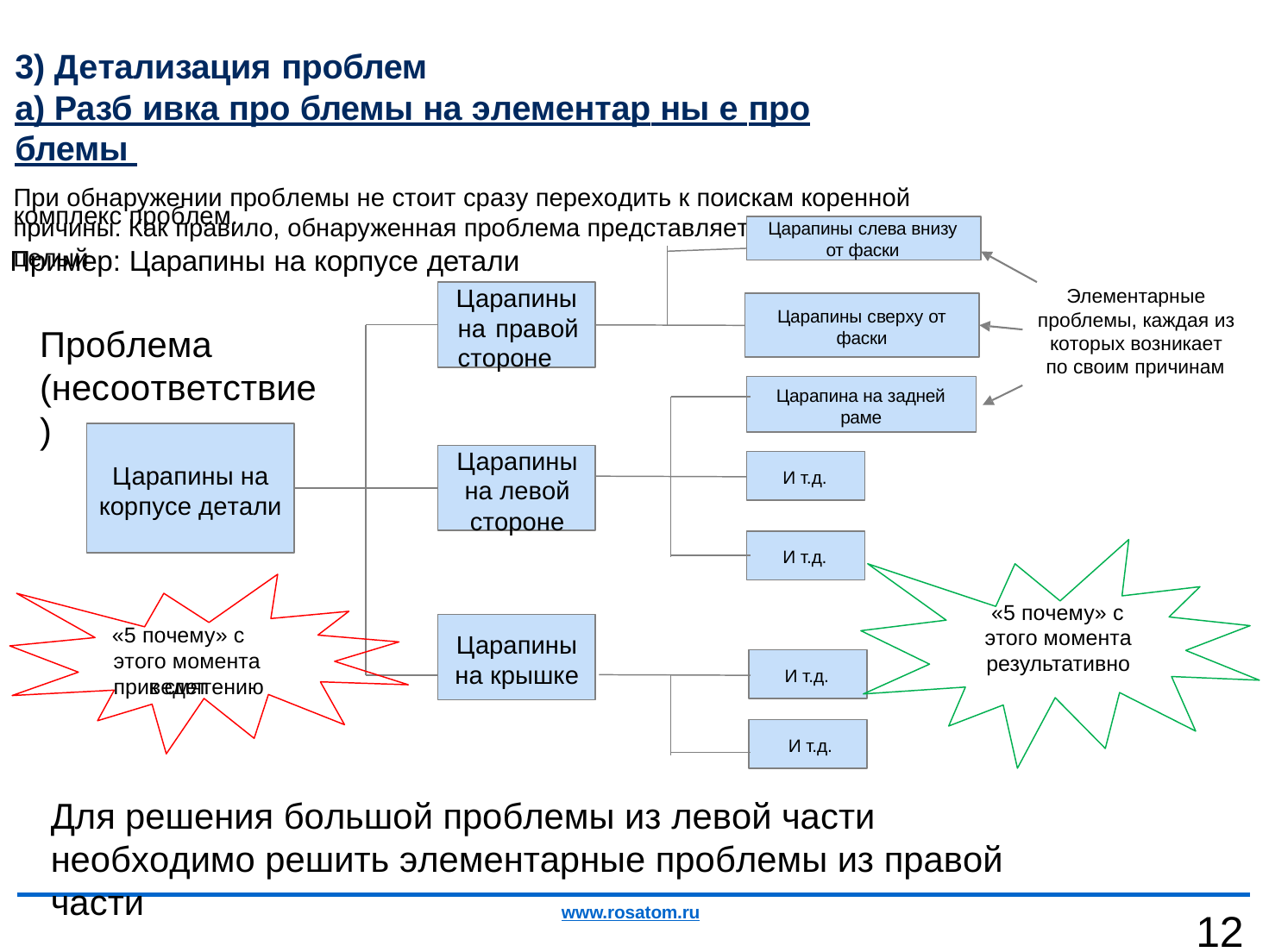

3) Детализация проблем
а) Разб ивка про блемы на элементар ны е про блемы
При обнаружении проблемы не стоит сразу переходить к поискам коренной причины. Как правило, обнаруженная проблема представляет из себя целый
комплекс проблем.
Пример: Царапины на корпусе детали
Царапины слева внизу от фаски

Царапины на правой стороне

Элементарные проблемы, каждая из которых возникает
по своим причинам

Царапины сверху от фаски

Проблема

(несоответствие)

Царапина на задней раме

Царапины на левой стороне

Царапины на
корпусе детали
И т.д.

И т.д.

«5 почему» с этого момента результативно

«5 почему» с этого момента приведет
Царапины
на крышке

И т.д.
к смятению

И т.д.

Для решения большой проблемы из левой части необходимо решить элементарные проблемы из правой части

www.rosatom.ru
12